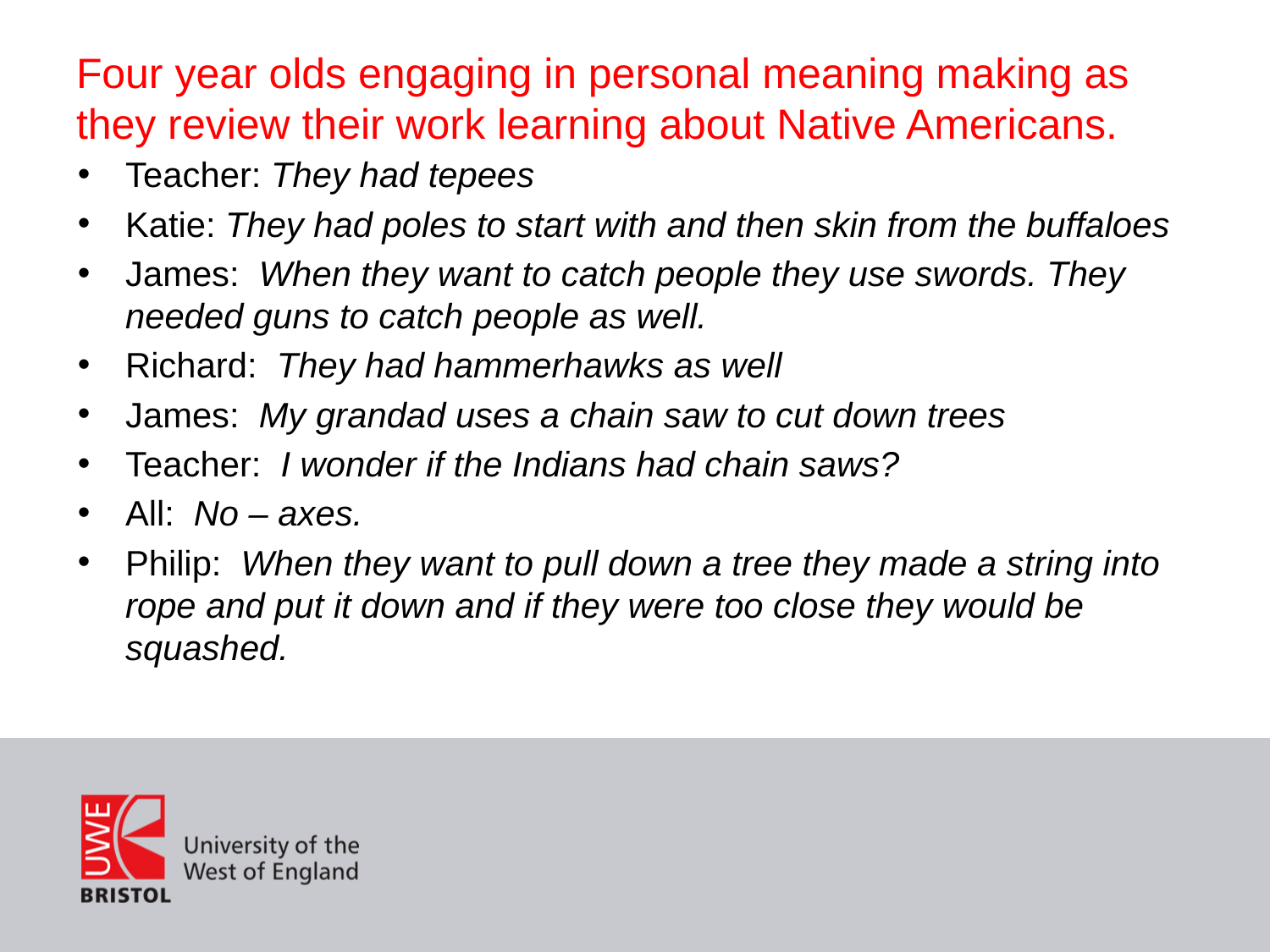

# Four year olds engaging in personal meaning making as they review their work learning about Native Americans.
Teacher: They had tepees
Katie: They had poles to start with and then skin from the buffaloes
James:  When they want to catch people they use swords. They needed guns to catch people as well.
Richard:  They had hammerhawks as well
James:  My grandad uses a chain saw to cut down trees
Teacher:  I wonder if the Indians had chain saws?
All:  No – axes.
Philip:  When they want to pull down a tree they made a string into  rope and put it down and if they were too close they would be squashed.